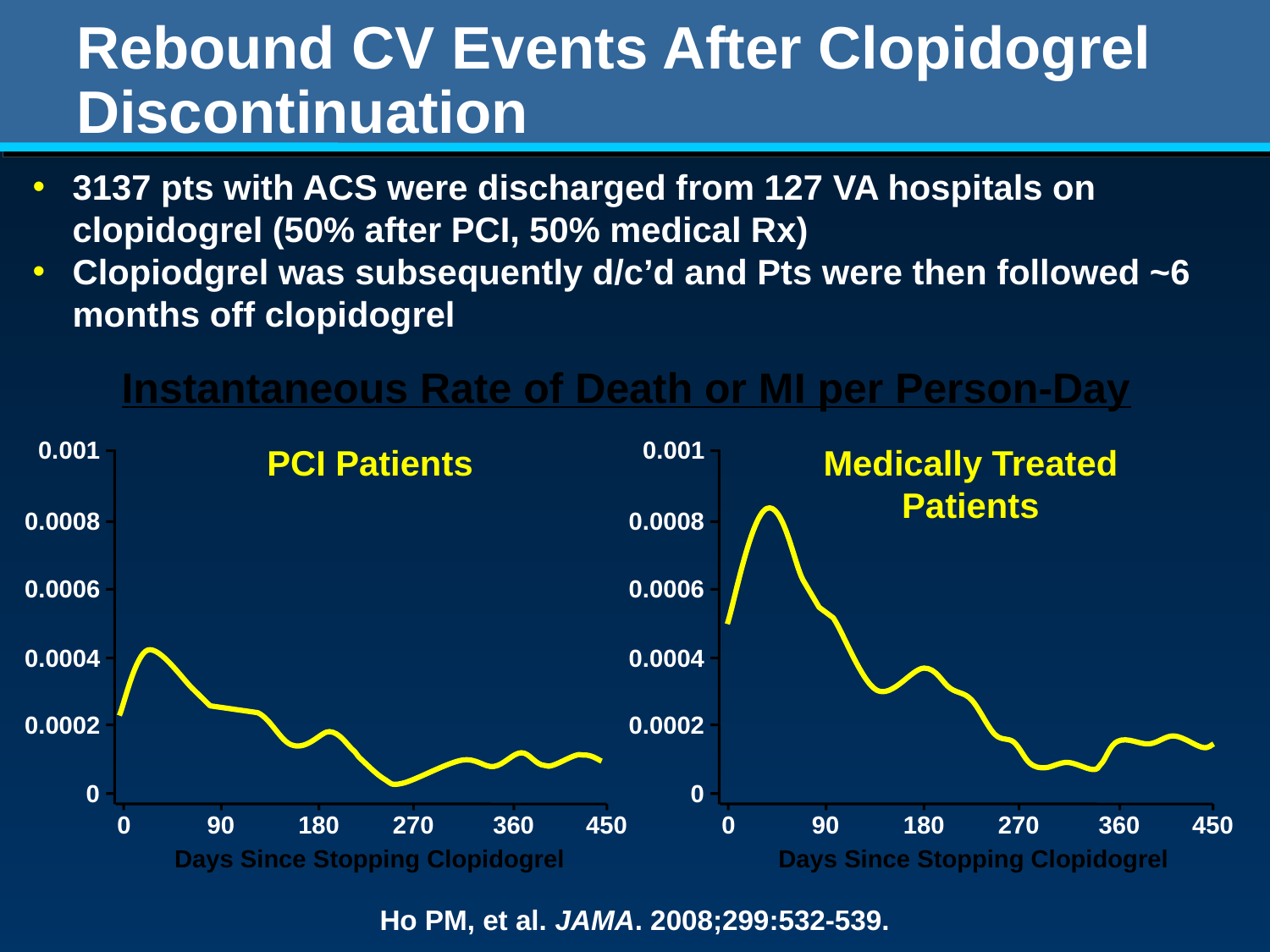

# Rebound CV Events After Clopidogrel Discontinuation
3137 pts with ACS were discharged from 127 VA hospitals on clopidogrel (50% after PCI, 50% medical Rx)
Clopiodgrel was subsequently d/c’d and Pts were then followed ~6 months off clopidogrel
Instantaneous Rate of Death or MI per Person-Day
0.001

0.0008

0.0006

0.0004

0.0002

0

0
90
180
270
360
450

Days Since Stopping Clopidogrel
PCI Patients
0.001
Medically Treated Patients

0.0008

0.0006

0.0004

0.0002

0

0
90
180
270
360
450

Days Since Stopping Clopidogrel
Ho PM, et al. JAMA. 2008;299:532-539.